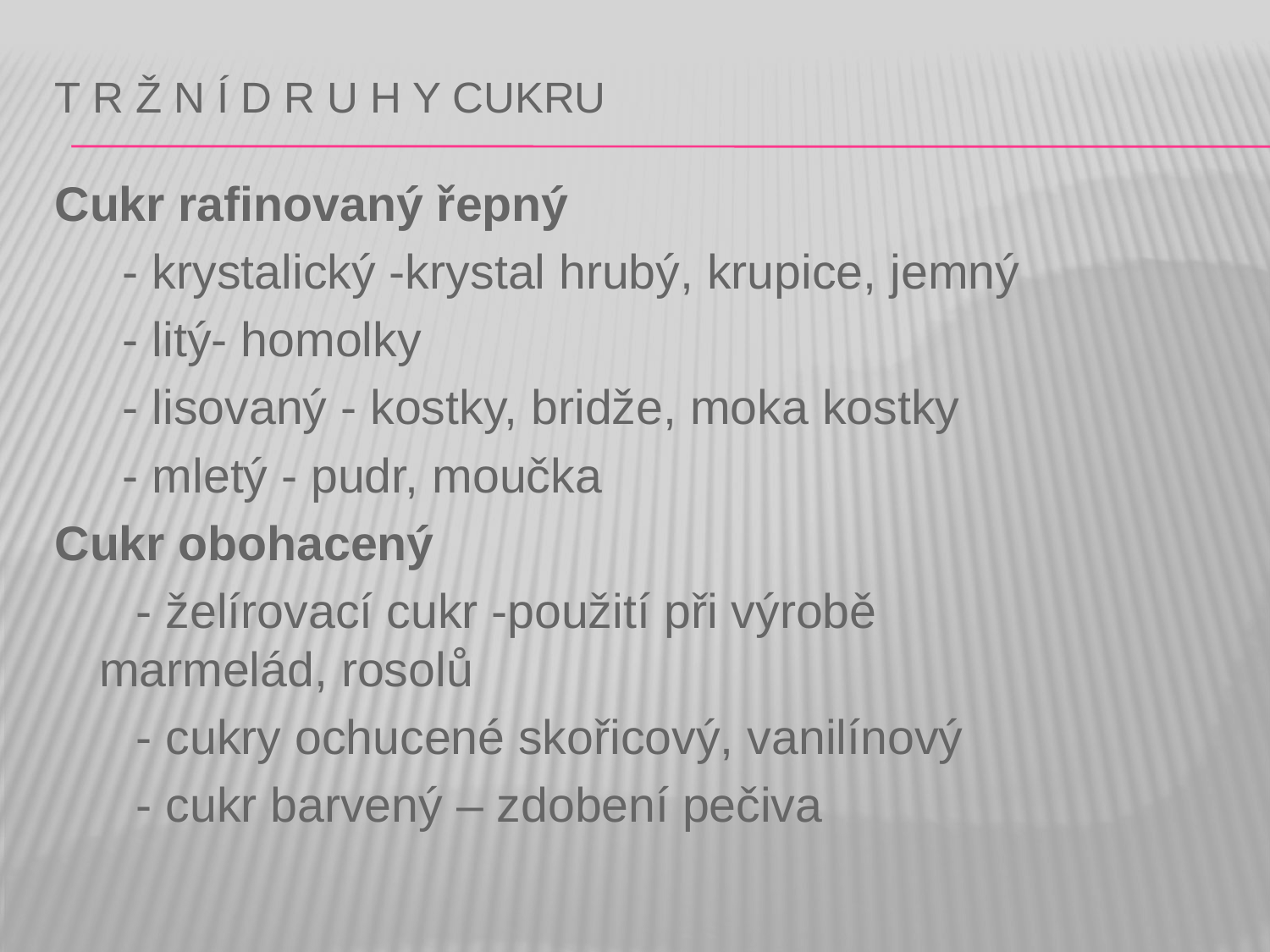

# T r ž n í d r u h y cukru
Cukr rafinovaný řepný
     - krystalický -krystal hrubý, krupice, jemný
     - litý- homolky
     - lisovaný - kostky, bridže, moka kostky
     - mletý - pudr, moučka
Cukr obohacený
      - želírovací cukr -použití při výrobě    					marmelád, rosolů
      - cukry ochucené skořicový, vanilínový
      - cukr barvený – zdobení pečiva